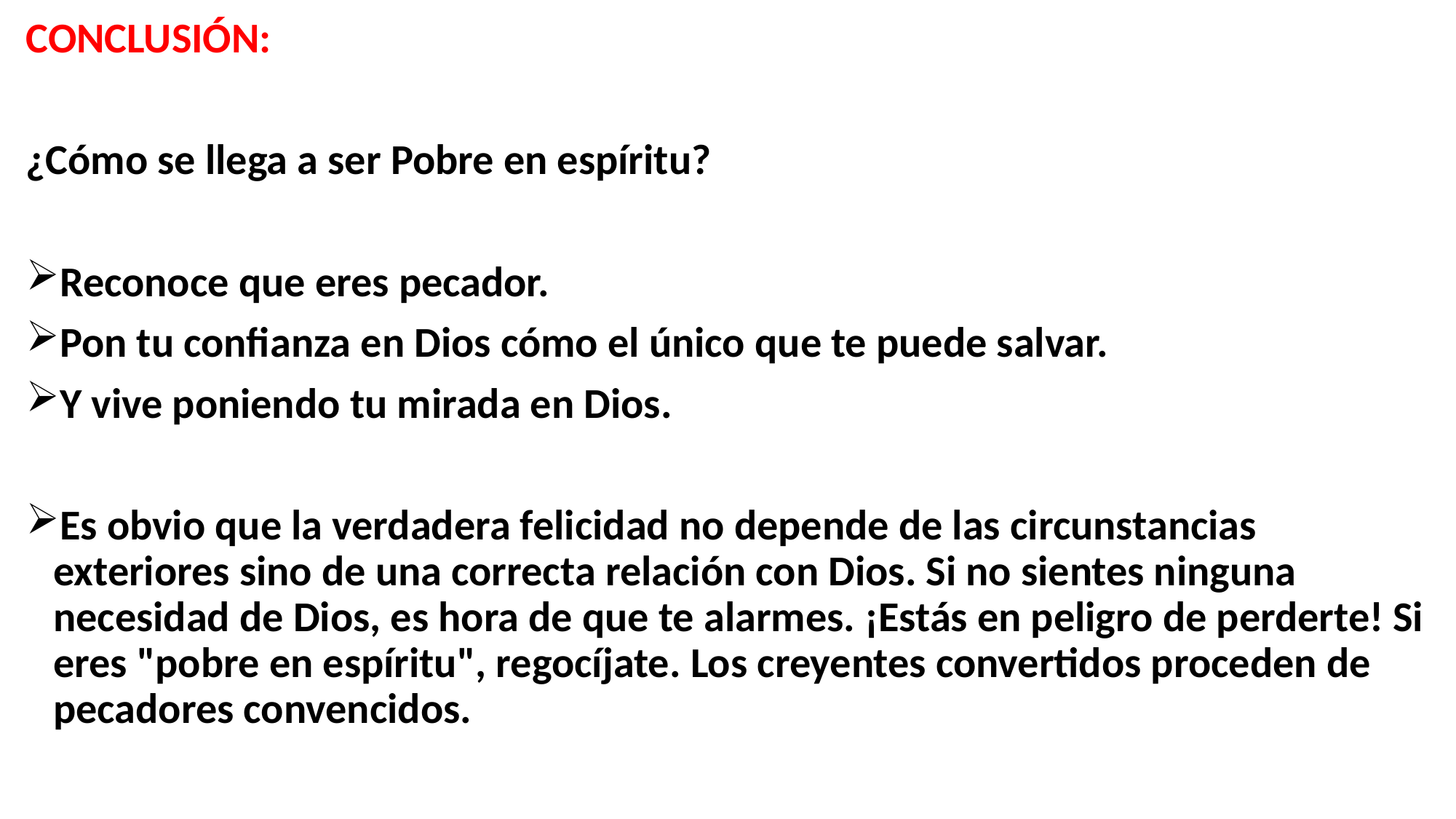

CONCLUSIÓN:

¿Cómo se llega a ser Pobre en espíritu?

Reconoce que eres pecador.
Pon tu confianza en Dios cómo el único que te puede salvar.
Y vive poniendo tu mirada en Dios.

Es obvio que la verdadera felicidad no depende de las circunstancias exteriores sino de una correcta relación con Dios. Si no sientes ninguna necesidad de Dios, es hora de que te alarmes. ¡Estás en peligro de perderte! Si eres "pobre en espíritu", regocíjate. Los creyentes convertidos proceden de pecadores convencidos.

#